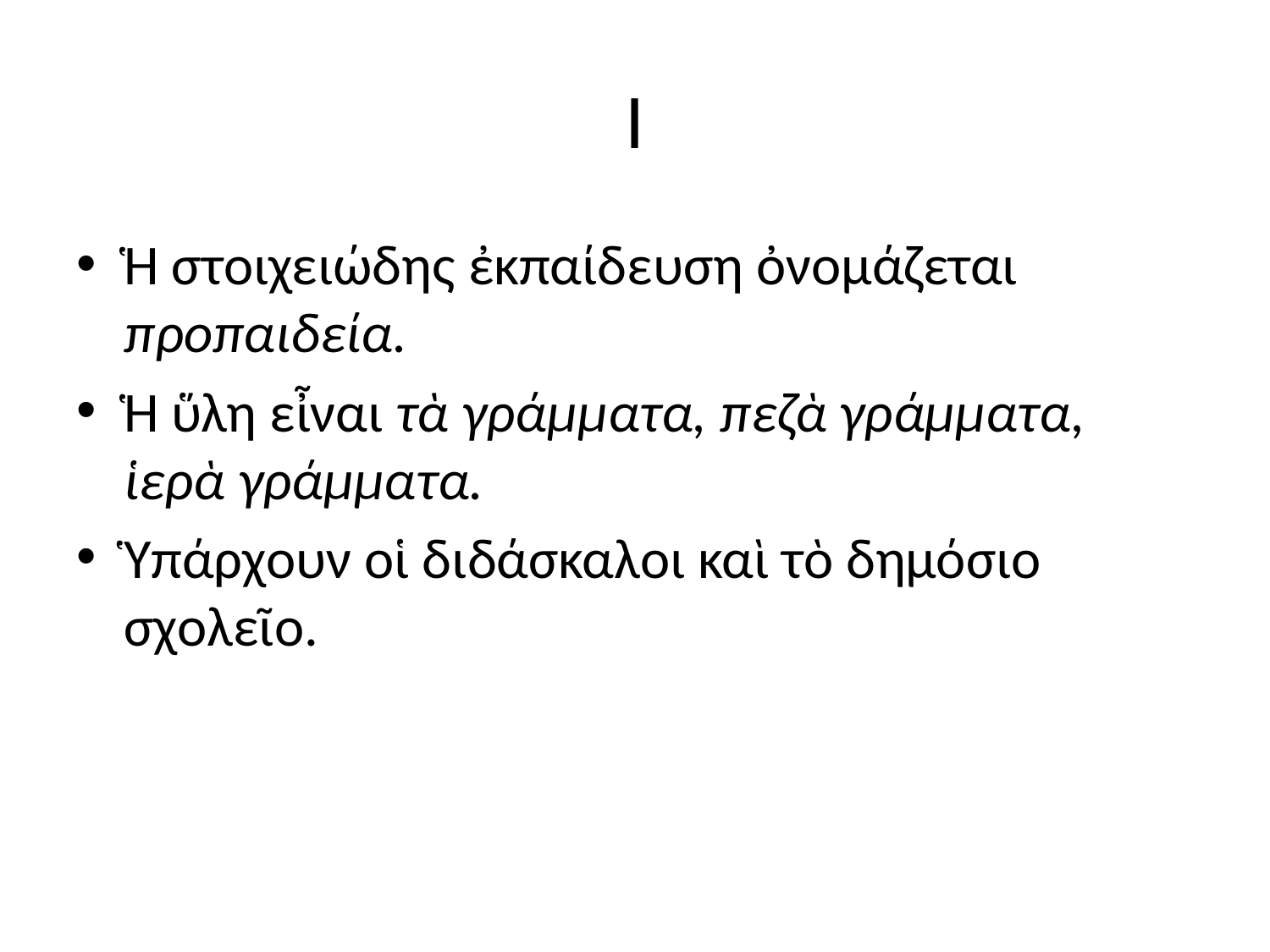

# Ι
Ἡ στοιχειώδης ἐκπαίδευση ὀνομάζεται προπαιδεία.
Ἡ ὕλη εἶναι τὰ γράμματα, πεζὰ γράμματα, ἱερὰ γράμματα.
Ὑπάρχουν οἱ διδάσκαλοι καὶ τὸ δημόσιο σχολεῖο.